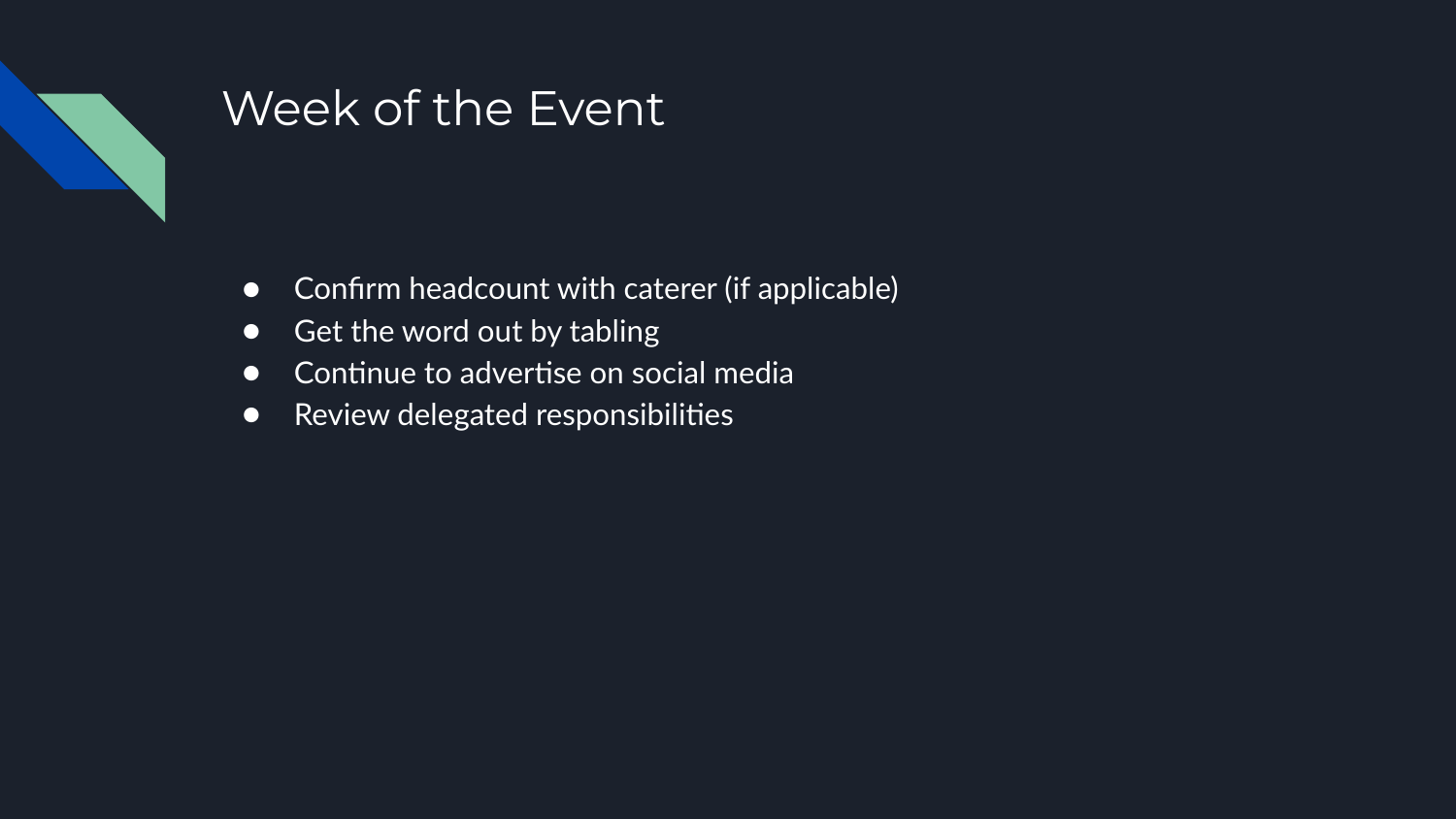

# Week of the Event
Confirm headcount with caterer (if applicable)
Get the word out by tabling
Continue to advertise on social media
Review delegated responsibilities